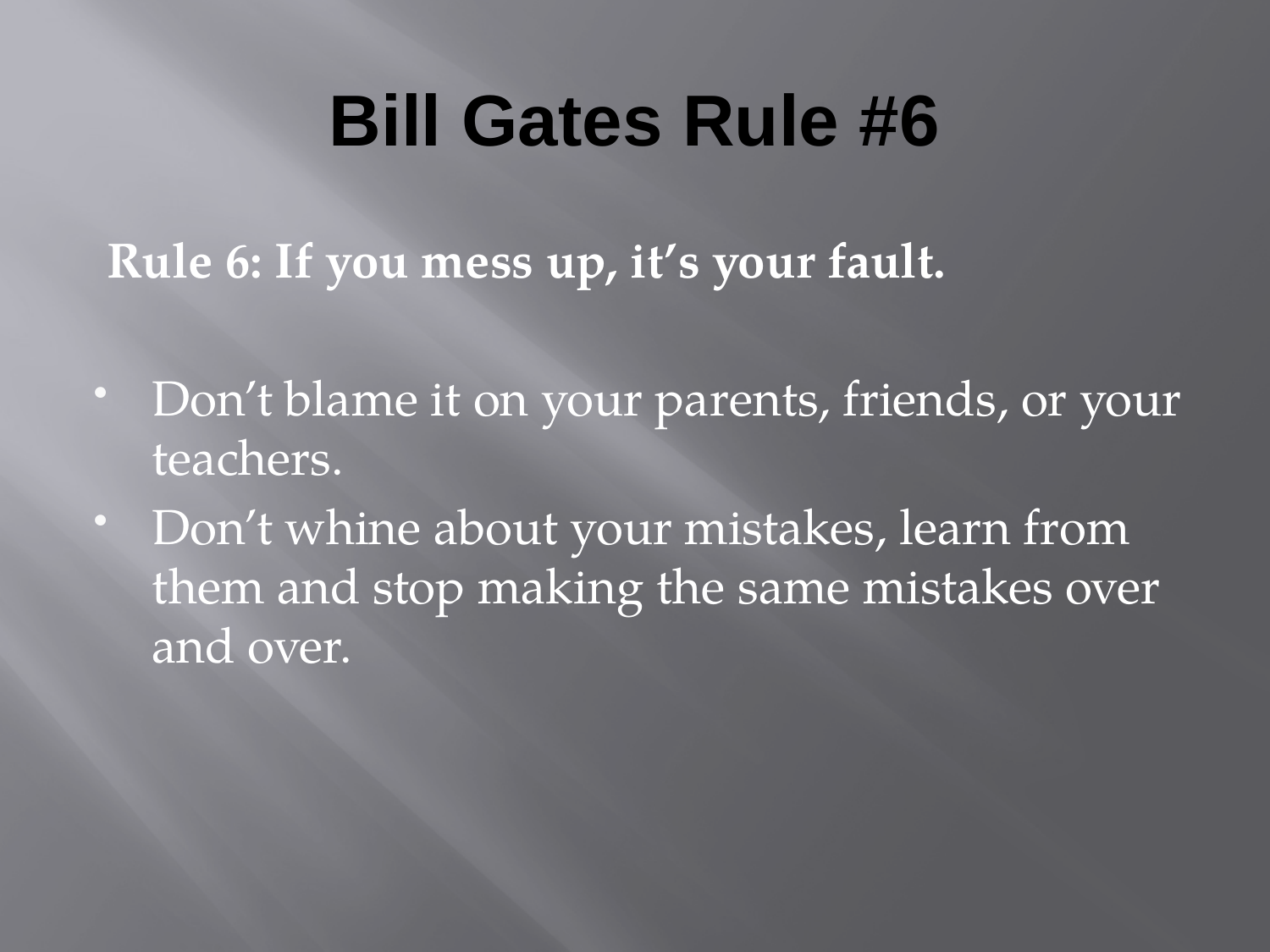

# Bill Gates Rule #6
 Rule 6: If you mess up, it’s your fault.

Don’t blame it on your parents, friends, or your teachers.
Don’t whine about your mistakes, learn from them and stop making the same mistakes over and over.